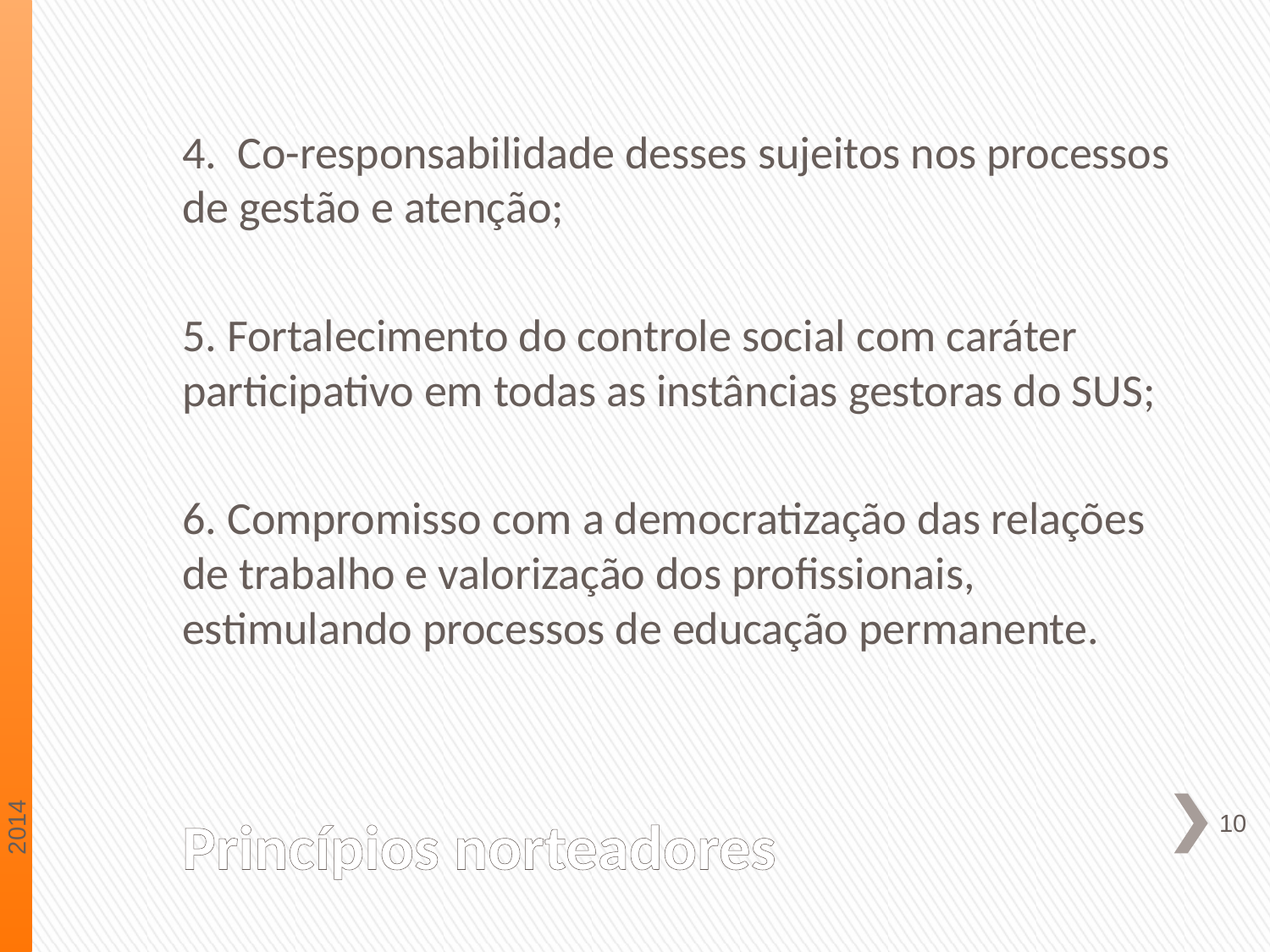

4.  Co-responsabilidade desses sujeitos nos processos de gestão e atenção;

5. Fortalecimento do controle social com caráter participativo em todas as instâncias gestoras do SUS;

6. Compromisso com a democratização das relações de trabalho e valorização dos profissionais, estimulando processos de educação permanente.
2014
# Princípios norteadores
10